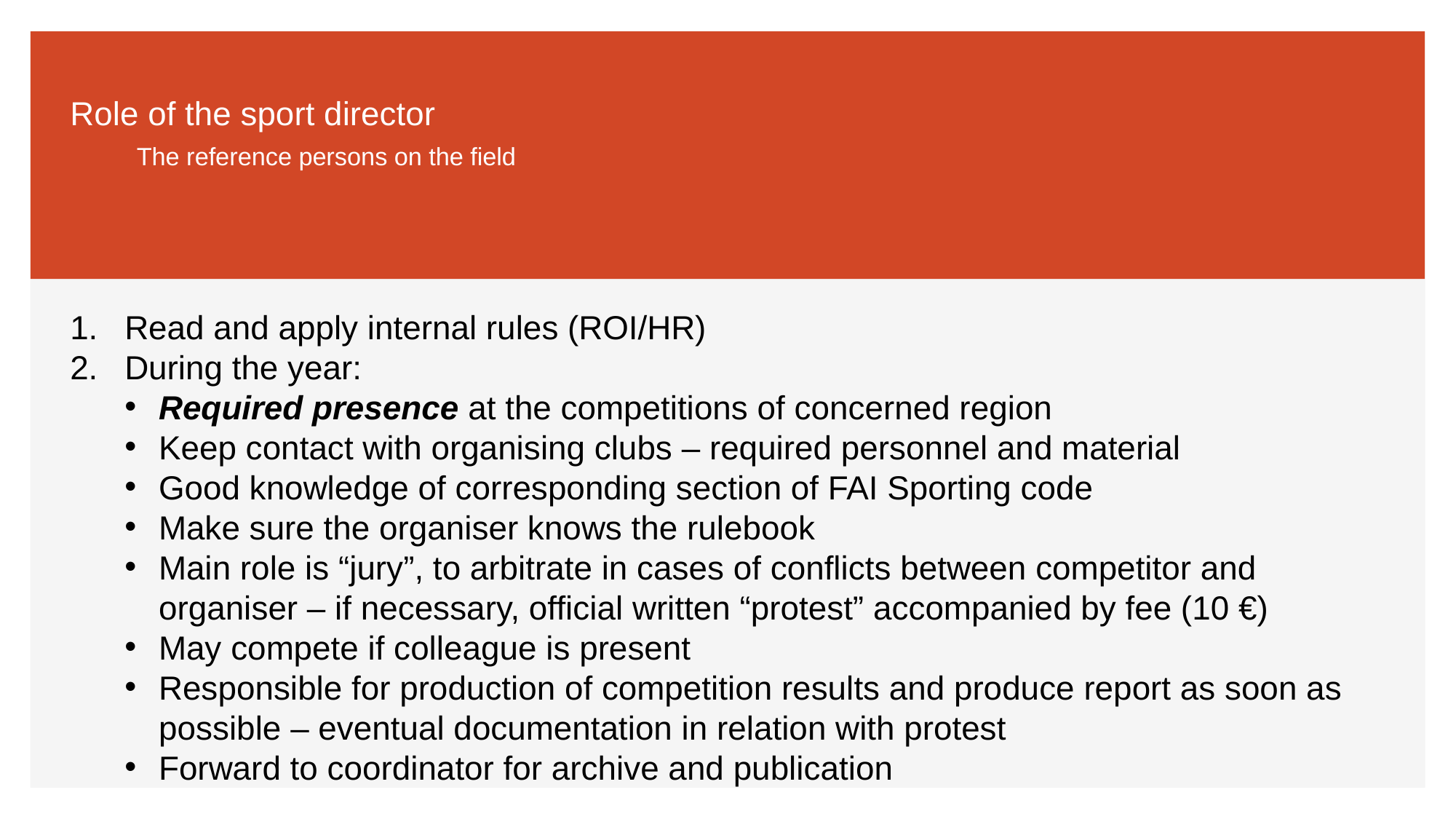

# Role of the sport director The reference persons on the field
Read and apply internal rules (ROI/HR)
During the year:
Required presence at the competitions of concerned region
Keep contact with organising clubs – required personnel and material
Good knowledge of corresponding section of FAI Sporting code
Make sure the organiser knows the rulebook
Main role is “jury”, to arbitrate in cases of conflicts between competitor and organiser – if necessary, official written “protest” accompanied by fee (10 €)
May compete if colleague is present
Responsible for production of competition results and produce report as soon as possible – eventual documentation in relation with protest
Forward to coordinator for archive and publication